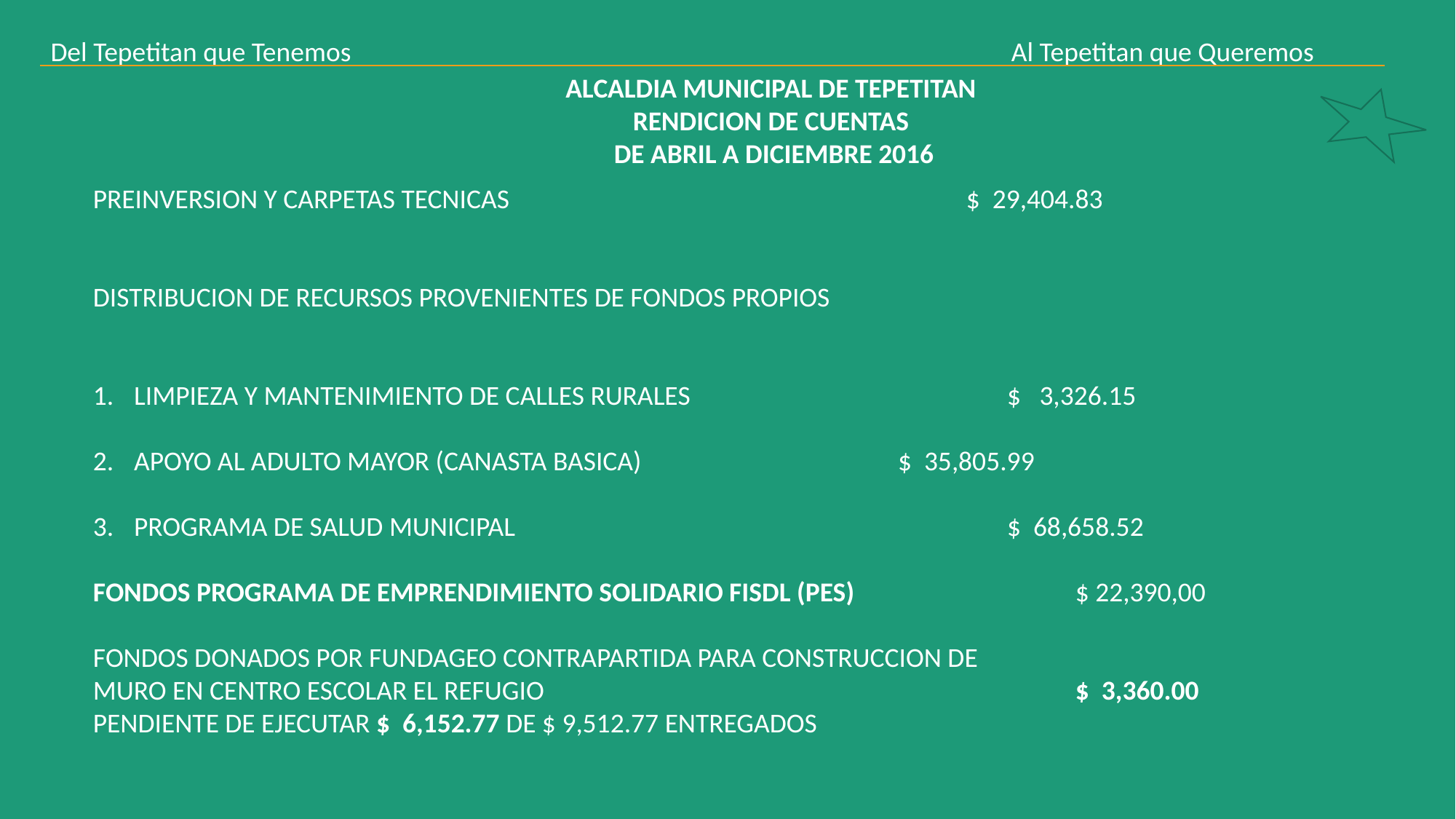

Del Tepetitan que Tenemos
Al Tepetitan que Queremos
ALCALDIA MUNICIPAL DE TEPETITAN
RENDICION DE CUENTAS
DE ABRIL A DICIEMBRE 2016

PREINVERSION Y CARPETAS TECNICAS					$  29,404.83

DISTRIBUCION DE RECURSOS PROVENIENTES DE FONDOS PROPIOS

LIMPIEZA Y MANTENIMIENTO DE CALLES RURALES			$   3,326.15

APOYO AL ADULTO MAYOR (CANASTA BASICA)			$  35,805.99

PROGRAMA DE SALUD MUNICIPAL 					$  68,658.52

FONDOS PROGRAMA DE EMPRENDIMIENTO SOLIDARIO FISDL (PES) 		$ 22,390,00

FONDOS DONADOS POR FUNDAGEO CONTRAPARTIDA PARA CONSTRUCCION DE
MURO EN CENTRO ESCOLAR EL REFUGIO					$  3,360.00	 PENDIENTE DE EJECUTAR $  6,152.77 DE $ 9,512.77 ENTREGADOS